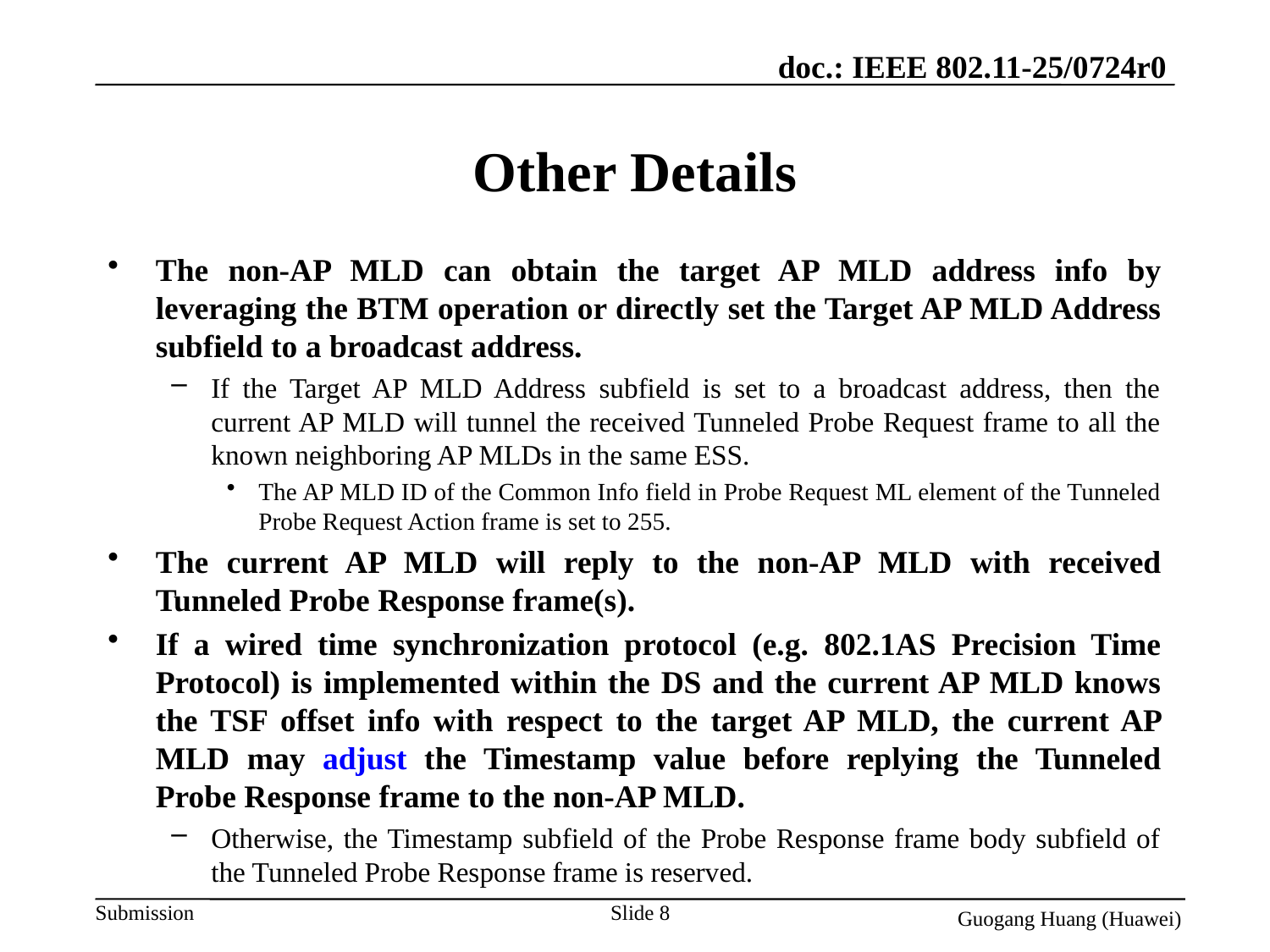

# Other Details
The non-AP MLD can obtain the target AP MLD address info by leveraging the BTM operation or directly set the Target AP MLD Address subfield to a broadcast address.
If the Target AP MLD Address subfield is set to a broadcast address, then the current AP MLD will tunnel the received Tunneled Probe Request frame to all the known neighboring AP MLDs in the same ESS.
The AP MLD ID of the Common Info field in Probe Request ML element of the Tunneled Probe Request Action frame is set to 255.
The current AP MLD will reply to the non-AP MLD with received Tunneled Probe Response frame(s).
If a wired time synchronization protocol (e.g. 802.1AS Precision Time Protocol) is implemented within the DS and the current AP MLD knows the TSF offset info with respect to the target AP MLD, the current AP MLD may adjust the Timestamp value before replying the Tunneled Probe Response frame to the non-AP MLD.
Otherwise, the Timestamp subfield of the Probe Response frame body subfield of the Tunneled Probe Response frame is reserved.
Slide 8
Guogang Huang (Huawei)